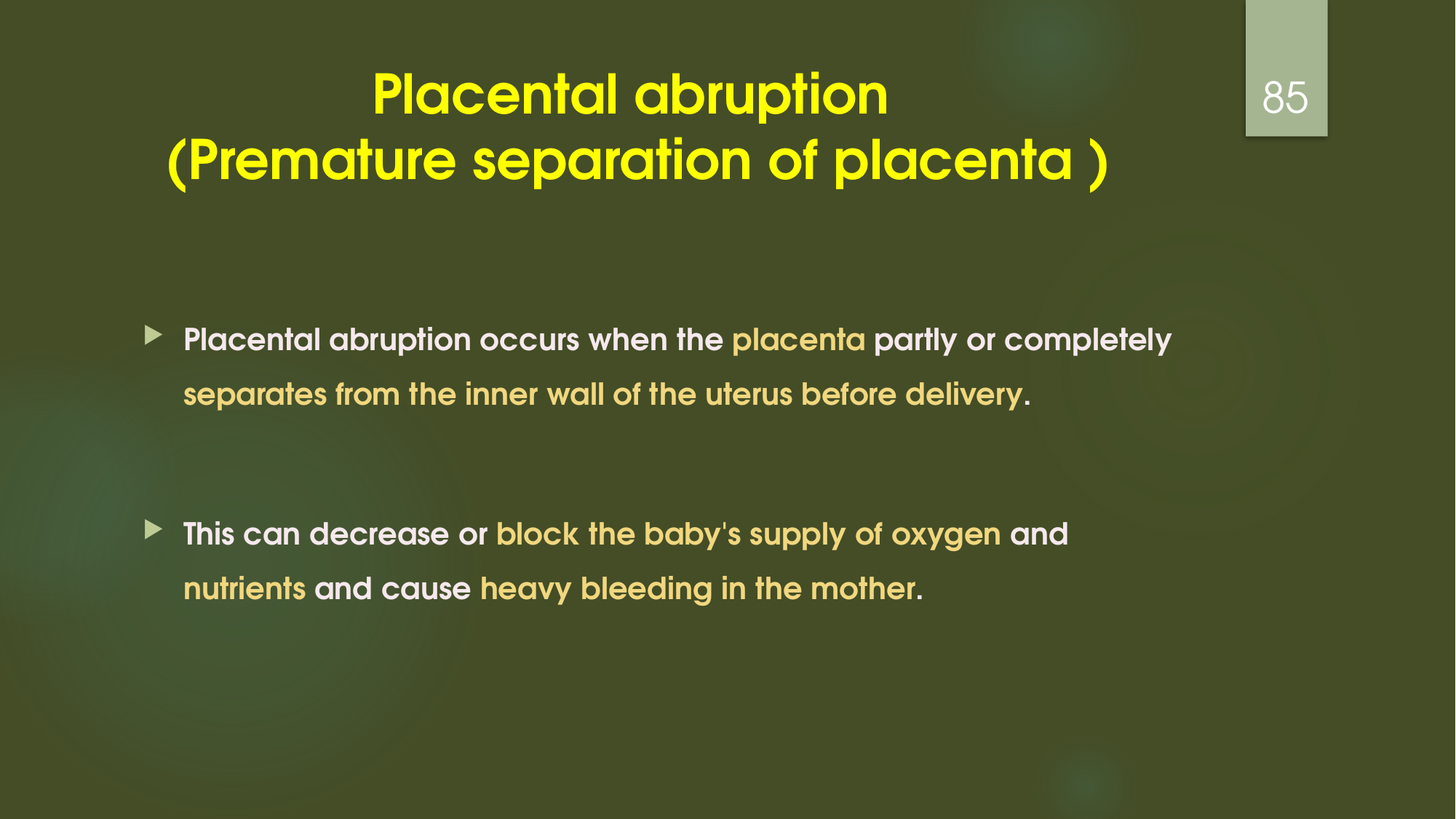

85
# Placental abruption (Premature separation of placenta )

Placental abruption occurs when the placenta partly or completely separates from the inner wall of the uterus before delivery.

This can decrease or block the baby's supply of oxygen and nutrients and cause heavy bleeding in the mother.